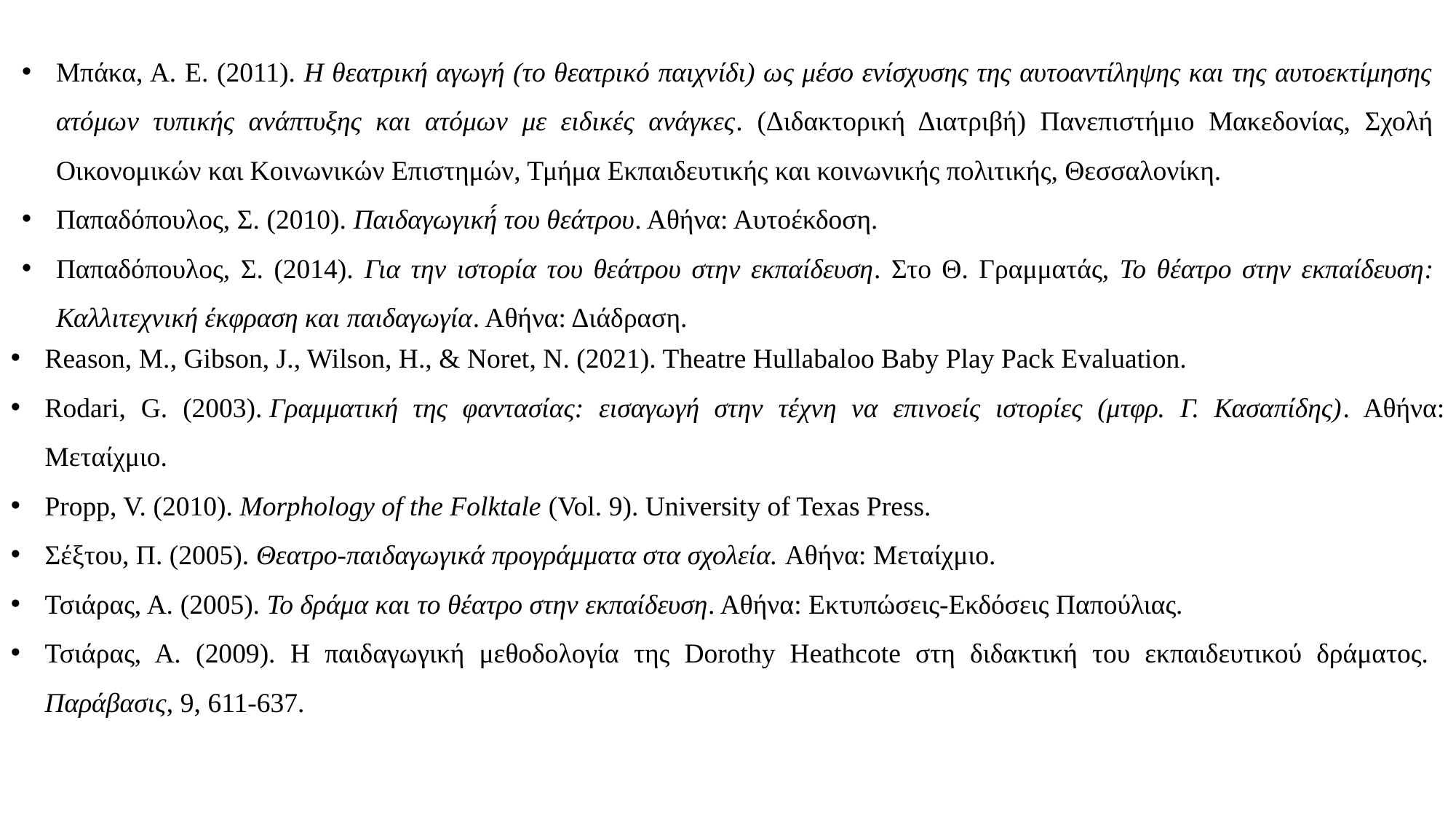

Μπάκα, Α. Ε. (2011). Η θεατρική αγωγή (το θεατρικό παιχνίδι) ως μέσο ενίσχυσης της αυτοαντίληψης και της αυτοεκτίμησης ατόμων τυπικής ανάπτυξης και ατόμων με ειδικές ανάγκες. (Διδακτορική Διατριβή) Πανεπιστήμιο Μακεδονίας, Σχολή Οικονομικών και Κοινωνικών Επιστημών, Τμήμα Εκπαιδευτικής και κοινωνικής πολιτικής, Θεσσαλονίκη.
Παπαδόπουλος, Σ. (2010). Παιδαγωγική́ του θεάτρου. Αθήνα: Αυτοέκδοση.
Παπαδόπουλος, Σ. (2014). Για την ιστορία του θεάτρου στην εκπαίδευση. Στο Θ. Γραμματάς, Το θέατρο στην εκπαίδευση: Καλλιτεχνική έκφραση και παιδαγωγία. Αθήνα: Διάδραση.
Reason, M., Gibson, J., Wilson, H., & Noret, N. (2021). Theatre Hullabaloo Baby Play Pack Evaluation.
Rodari, G. (2003). Γραμματική της φαντασίας: εισαγωγή στην τέχνη να επινοείς ιστορίες (μτφρ. Γ. Κασαπίδης). Αθήνα: Μεταίχμιο.
Propp, V. (2010). Morphology of the Folktale (Vol. 9). University of Texas Press.
Σέξτου, Π. (2005). Θεατρο-παιδαγωγικά προγράμματα στα σχολεία. Αθήνα: Μεταίχμιο.
Τσιάρας, Α. (2005). Το δράμα και το θέατρο στην εκπαίδευση. Αθήνα: Εκτυπώσεις-Εκδόσεις Παπούλιας.
Τσιάρας, Α. (2009). Η παιδαγωγική μεθοδολογία της Dorothy Heathcote στη διδακτική του εκπαιδευτικού δράματος.  Παράβασις, 9, 611-637.